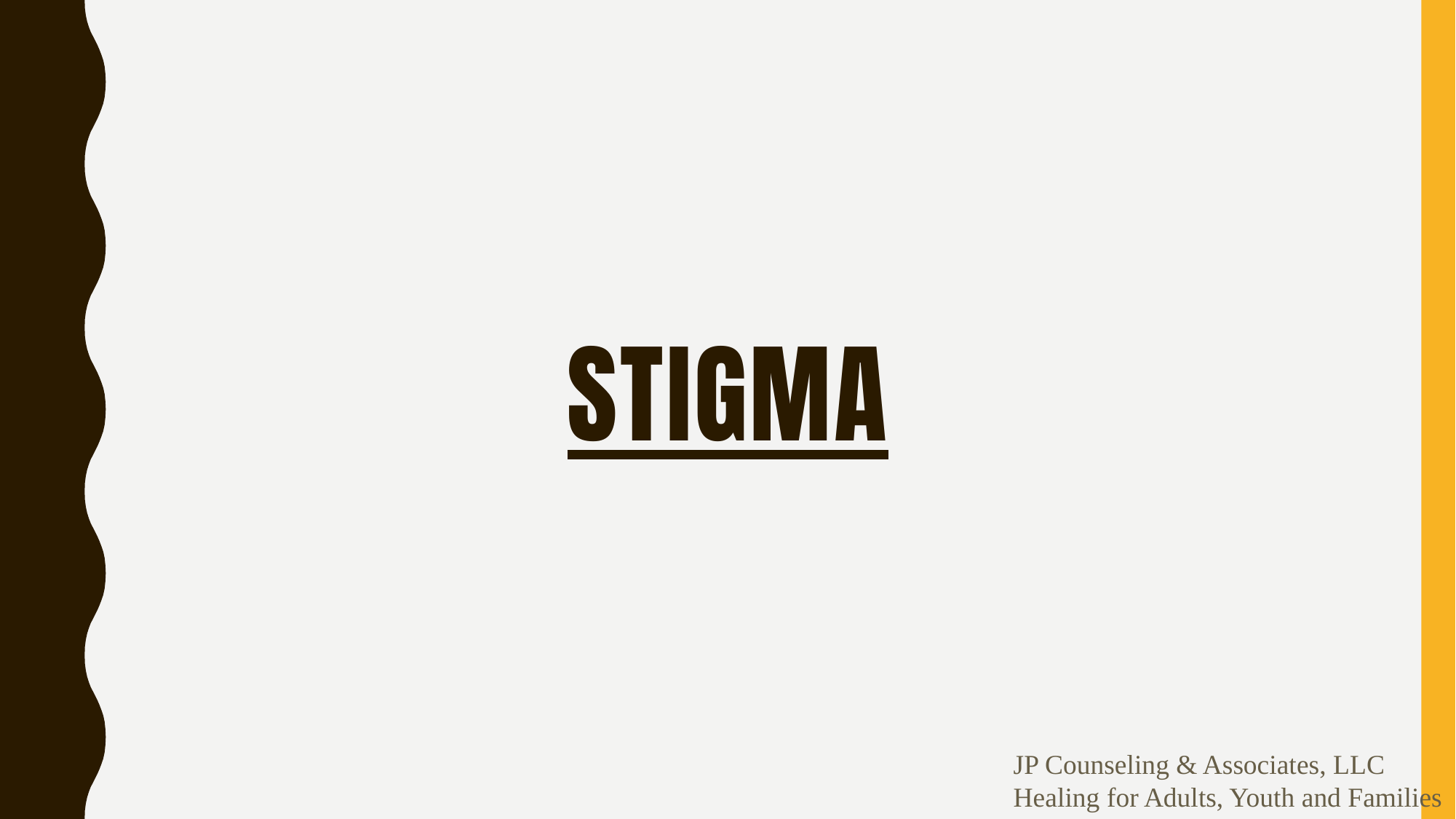

# Stigma
JP Counseling & Associates, LLC
Healing for Adults, Youth and Families